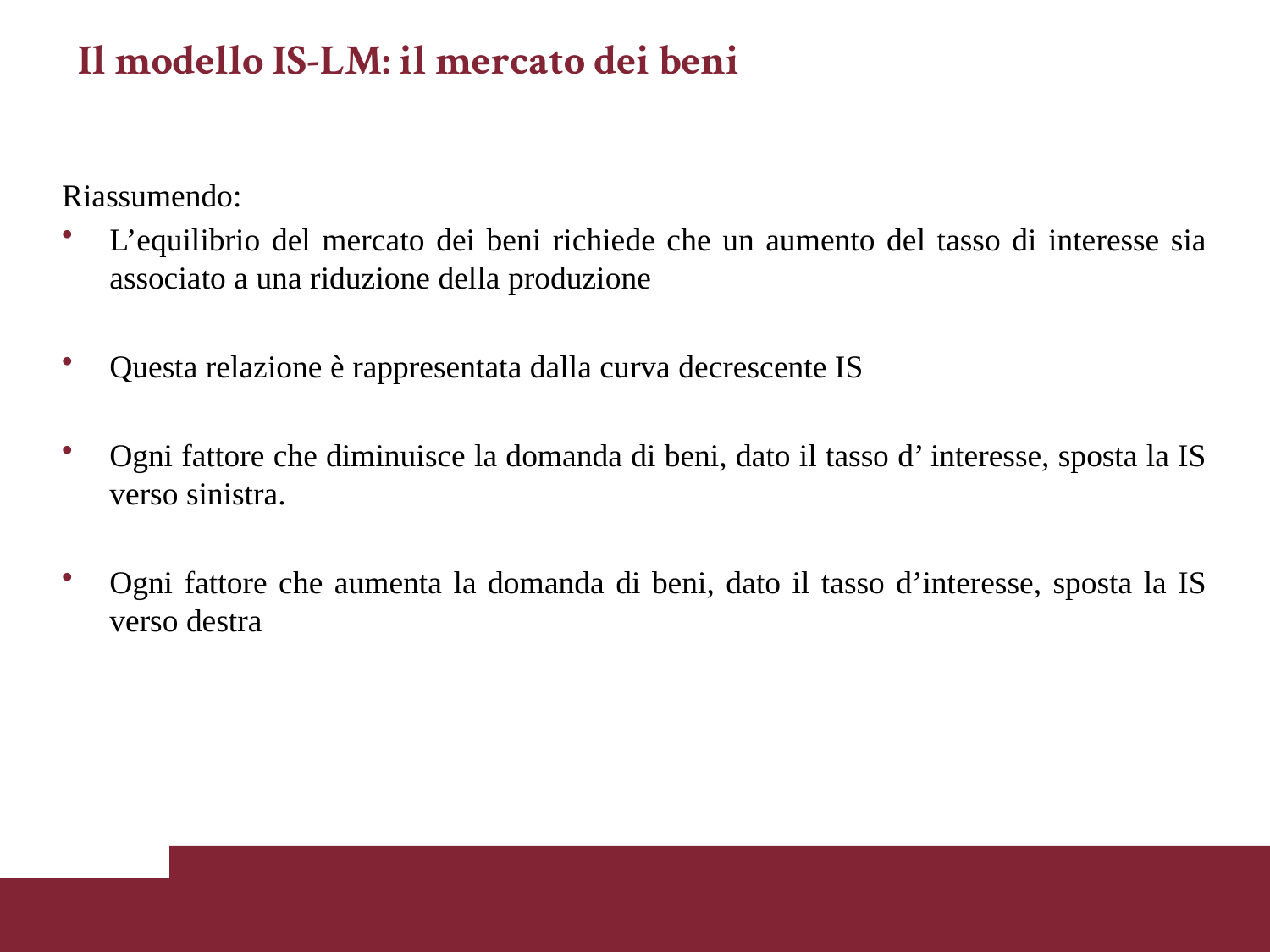

# Il modello IS-LM: il mercato dei beni

Riassumendo:
L’equilibrio del mercato dei beni richiede che un aumento del tasso di interesse sia associato a una riduzione della produzione

Questa relazione è rappresentata dalla curva decrescente IS

Ogni fattore che diminuisce la domanda di beni, dato il tasso d’ interesse, sposta la IS verso sinistra.

Ogni fattore che aumenta la domanda di beni, dato il tasso d’interesse, sposta la IS verso destra